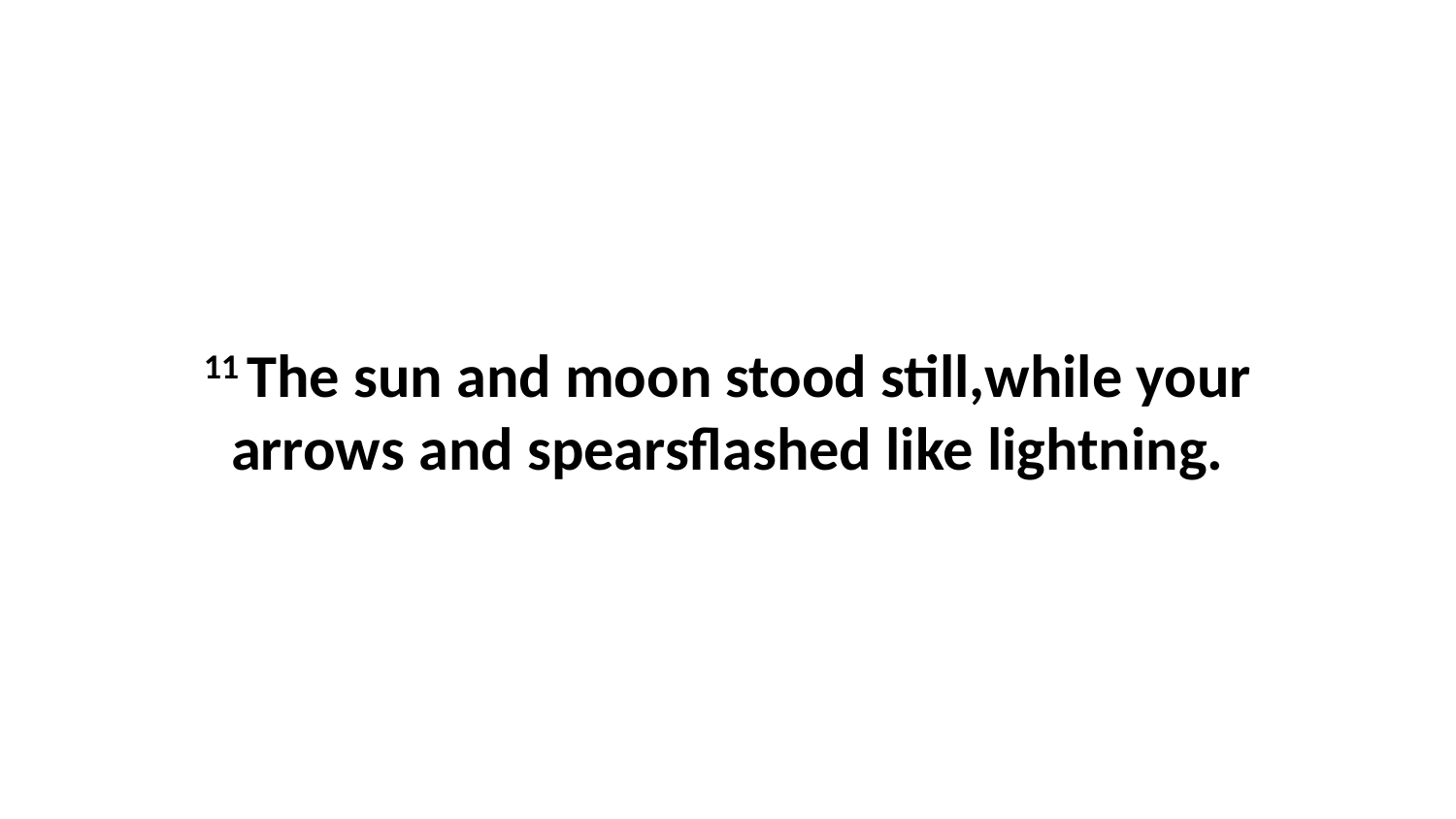

11 The sun and moon stood still,while your arrows and spearsflashed like lightning.